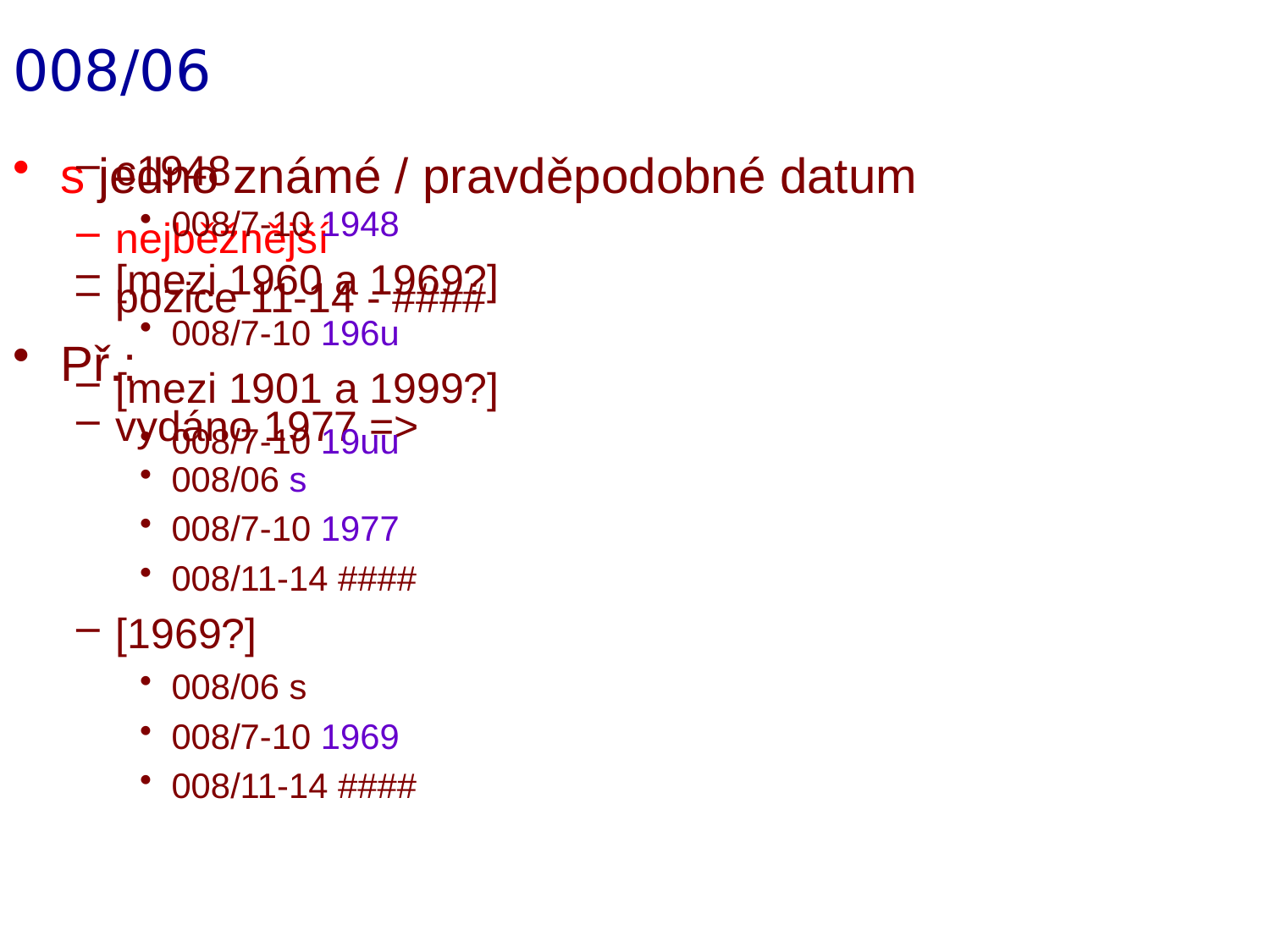

# 008/06
s jedno známé / pravděpodobné datum
nejběžnější
pozice 11-14 - ####
Př.:
vydáno 1977 =>
008/06 s
008/7-10 1977
008/11-14 ####
[1969?]
008/06 s
008/7-10 1969
008/11-14 ####
c1948
008/7-10 1948
[mezi 1960 a 1969?]
008/7-10 196u
[mezi 1901 a 1999?]
008/7-10 19uu